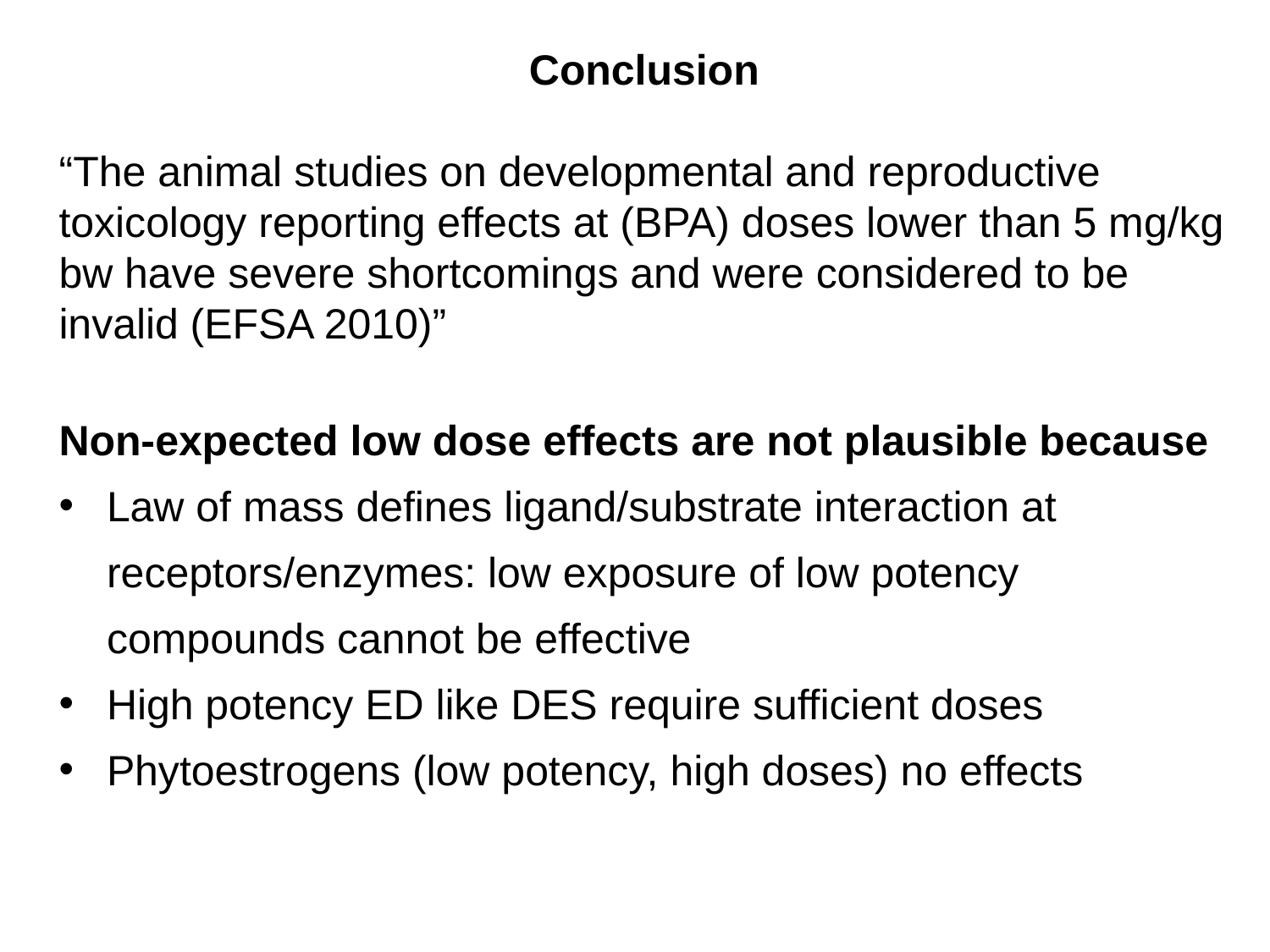

Conclusion

“The animal studies on developmental and reproductive toxicology reporting effects at (BPA) doses lower than 5 mg/kg bw have severe shortcomings and were considered to be invalid (EFSA 2010)”

Non-expected low dose effects are not plausible because
Law of mass defines ligand/substrate interaction at receptors/enzymes: low exposure of low potency compounds cannot be effective
High potency ED like DES require sufficient doses
Phytoestrogens (low potency, high doses) no effects